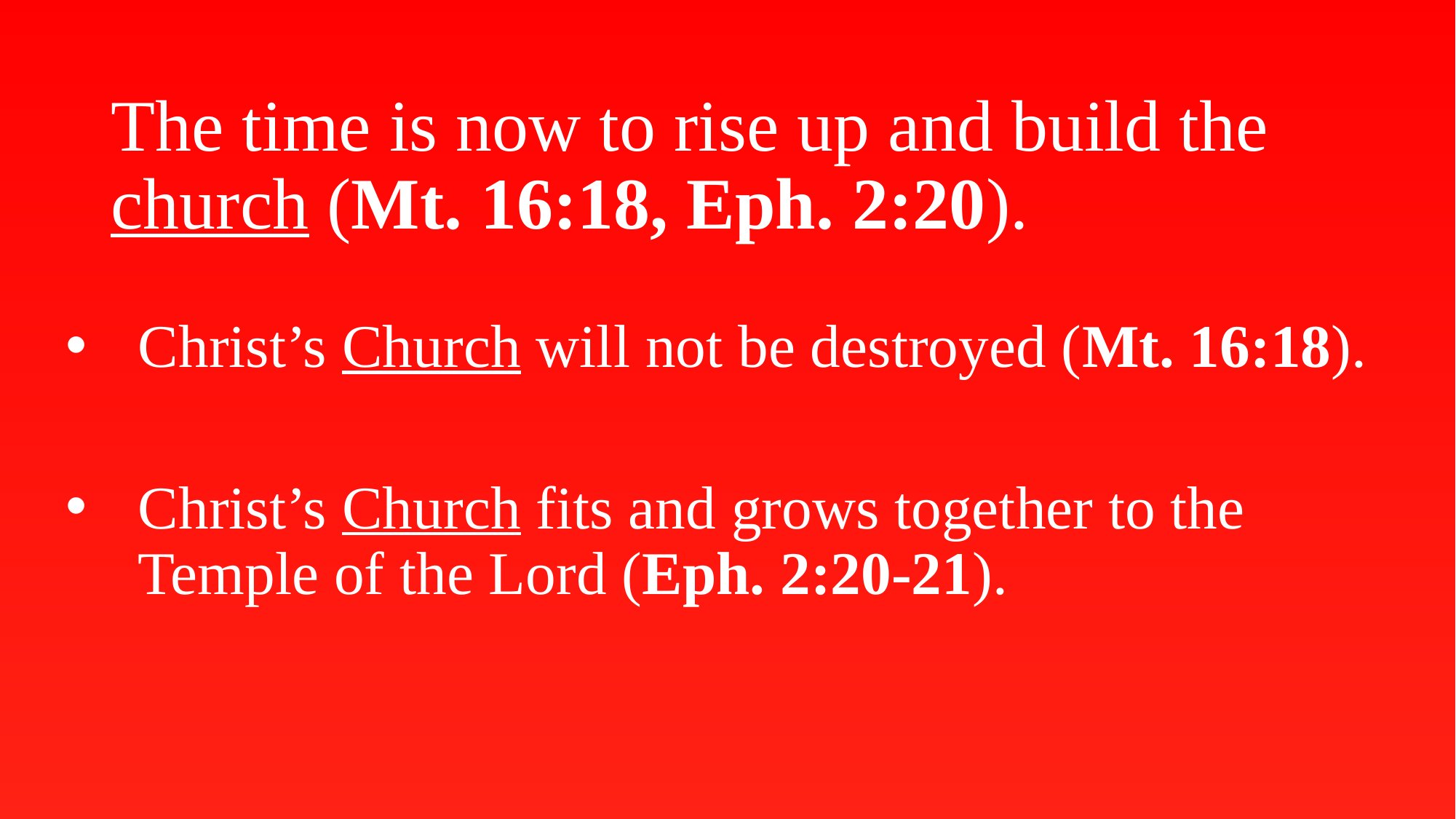

# The time is now to rise up and build the church (Mt. 16:18, Eph. 2:20).
Christ’s Church will not be destroyed (Mt. 16:18).

Christ’s Church fits and grows together to the Temple of the Lord (Eph. 2:20-21).